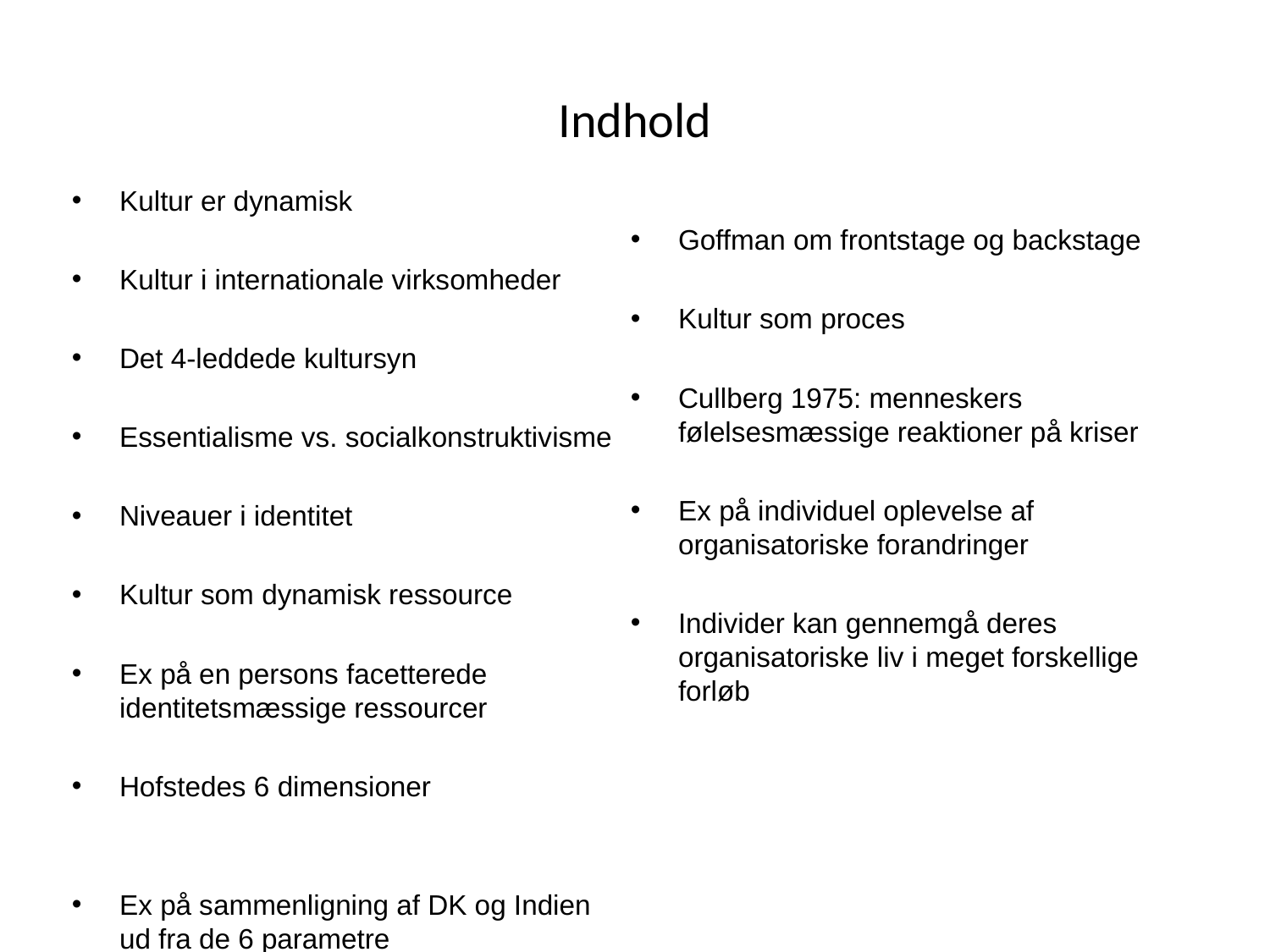

# Indhold
Kultur er dynamisk

Kultur i internationale virksomheder

Det 4-leddede kultursyn

Essentialisme vs. socialkonstruktivisme

Niveauer i identitet

Kultur som dynamisk ressource

Ex på en persons facetterede identitetsmæssige ressourcer

Hofstedes 6 dimensioner

Ex på sammenligning af DK og Indien ud fra de 6 parametre

’Dybden’ er et analytisk konstrukt, der udledes af analyse af ’overfladen’

Goffman om frontstage og backstage

Kultur som proces

Cullberg 1975: menneskers følelsesmæssige reaktioner på kriser

Ex på individuel oplevelse af organisatoriske forandringer

Individer kan gennemgå deres organisatoriske liv i meget forskellige forløb